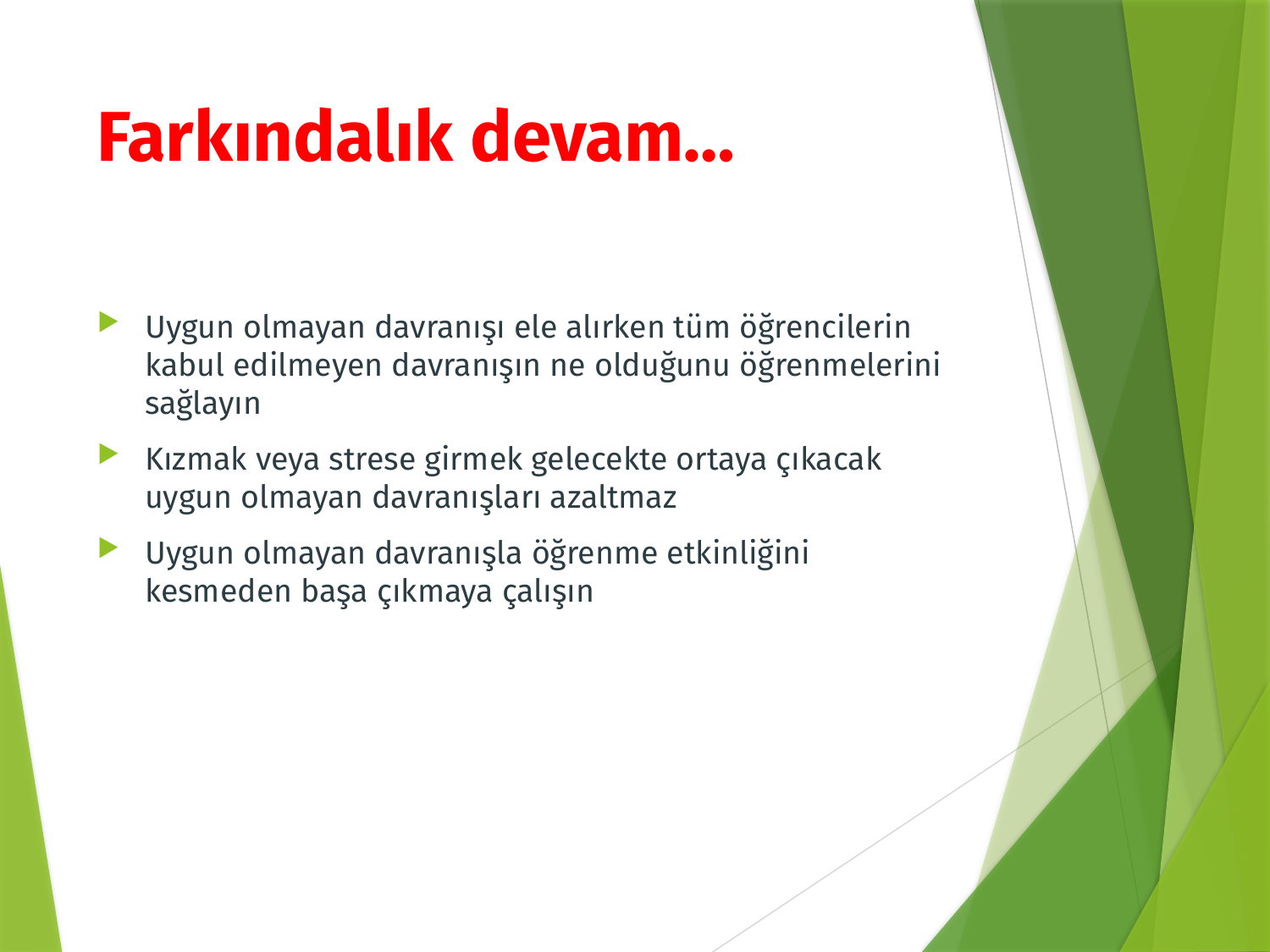

# Farkındalık devam…
Uygun olmayan davranışı ele alırken tüm öğrencilerin kabul edilmeyen davranışın ne olduğunu öğrenmelerini sağlayın
Kızmak veya strese girmek gelecekte ortaya çıkacak uygun olmayan davranışları azaltmaz
Uygun olmayan davranışla öğrenme etkinliğini kesmeden başa çıkmaya çalışın